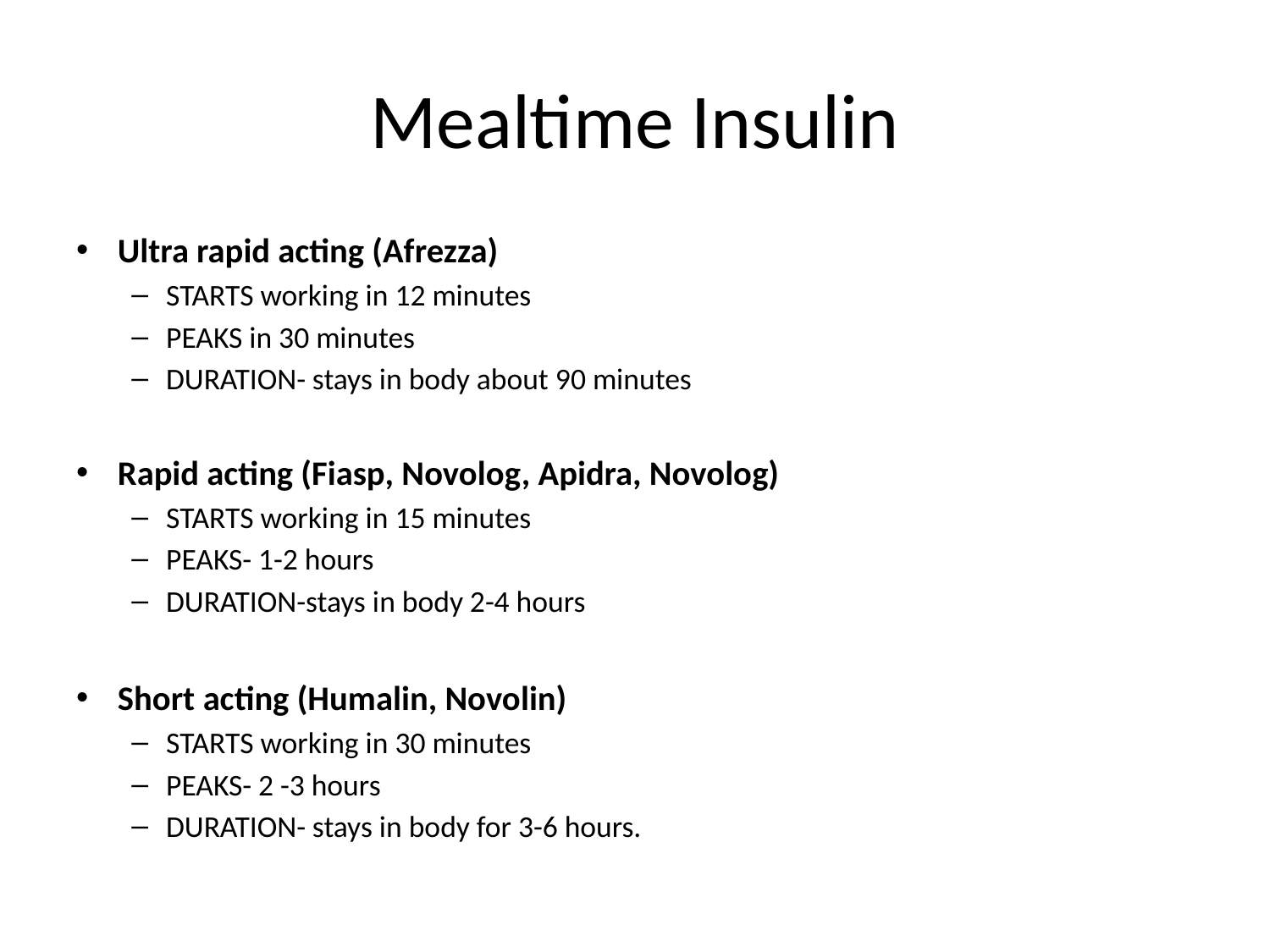

# Mealtime Insulin
Ultra rapid acting (Afrezza)
STARTS working in 12 minutes
PEAKS in 30 minutes
DURATION- stays in body about 90 minutes

Rapid acting (Fiasp, Novolog, Apidra, Novolog)
STARTS working in 15 minutes
PEAKS- 1-2 hours
DURATION-stays in body 2-4 hours

Short acting (Humalin, Novolin)
STARTS working in 30 minutes
PEAKS- 2 -3 hours
DURATION- stays in body for 3-6 hours.